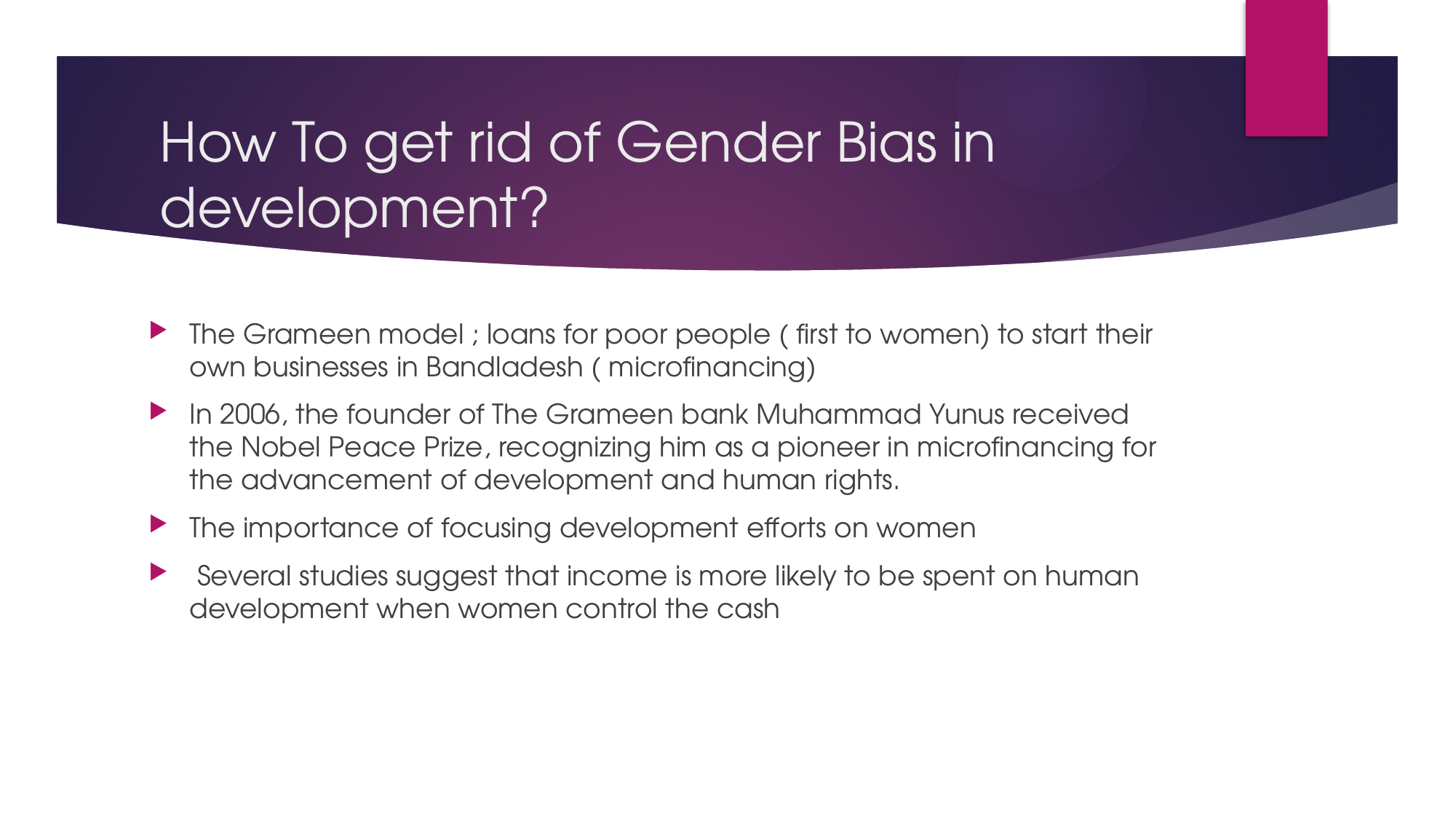

# How To get rid of Gender Bias in development?
The Grameen model ; loans for poor people ( first to women) to start their own businesses in Bandladesh ( microfinancing)
In 2006, the founder of The Grameen bank Muhammad Yunus received the Nobel Peace Prize, recognizing him as a pioneer in microfinancing for the advancement of development and human rights.
The importance of focusing development efforts on women
 Several studies suggest that income is more likely to be spent on human development when women control the cash